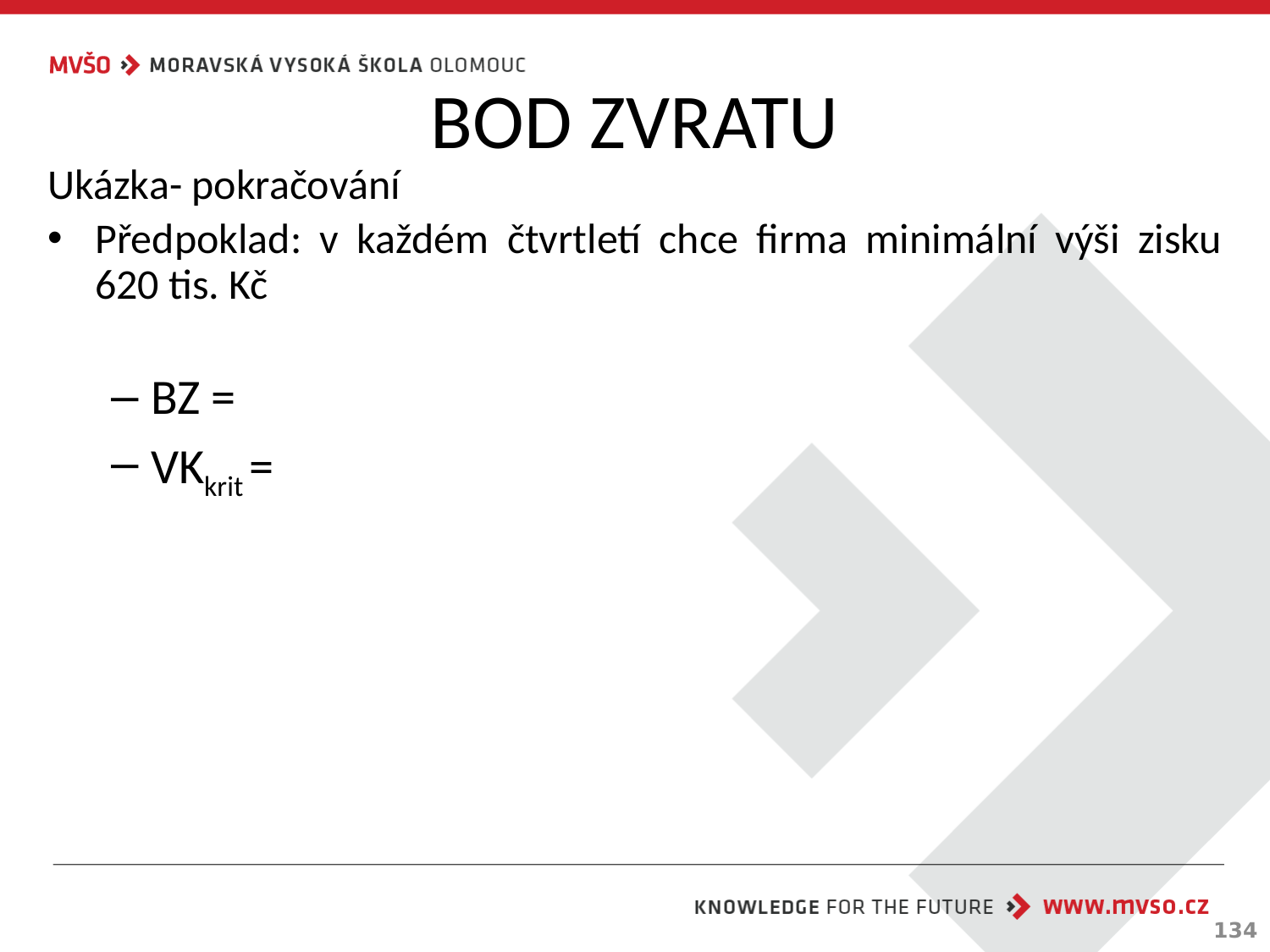

# BOD ZVRATU
Ukázka- pokračování
Předpoklad: v každém čtvrtletí chce firma minimální výši zisku 620 tis. Kč

BZ =
VKkrit =

134